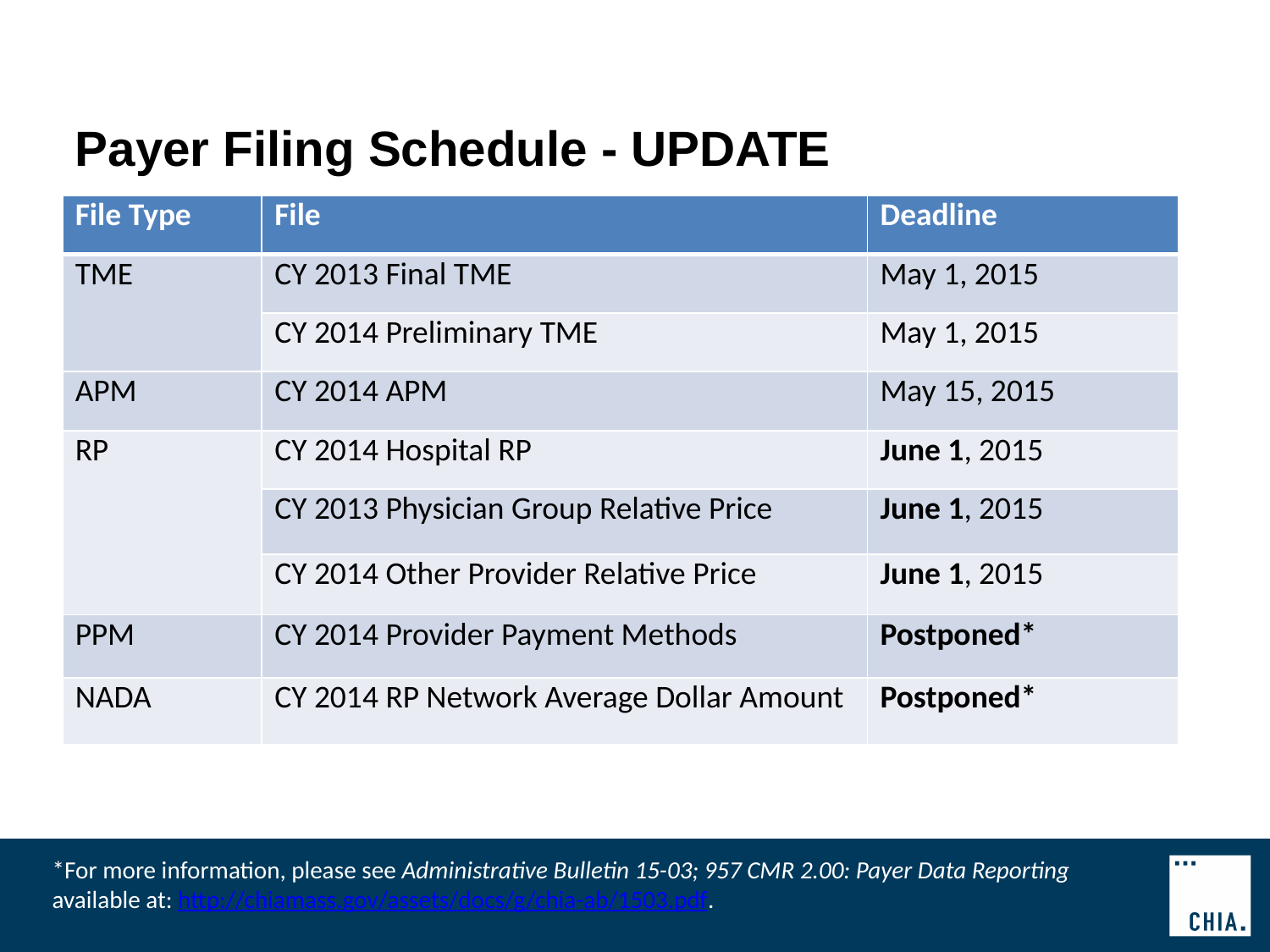

# Payer Filing Schedule - UPDATE
| File Type | File | Deadline |
| --- | --- | --- |
| TME | CY 2013 Final TME | May 1, 2015 |
|  | CY 2014 Preliminary TME | May 1, 2015 |
| APM | CY 2014 APM | May 15, 2015 |
| RP | CY 2014 Hospital RP | June 1, 2015 |
|  | CY 2013 Physician Group Relative Price | June 1, 2015 |
|  | CY 2014 Other Provider Relative Price | June 1, 2015 |
| PPM | CY 2014 Provider Payment Methods | Postponed\* |
| NADA | CY 2014 RP Network Average Dollar Amount | Postponed\* |
*For more information, please see Administrative Bulletin 15-03; 957 CMR 2.00: Payer Data Reporting available at: http://chiamass.gov/assets/docs/g/chia-ab/1503.pdf.